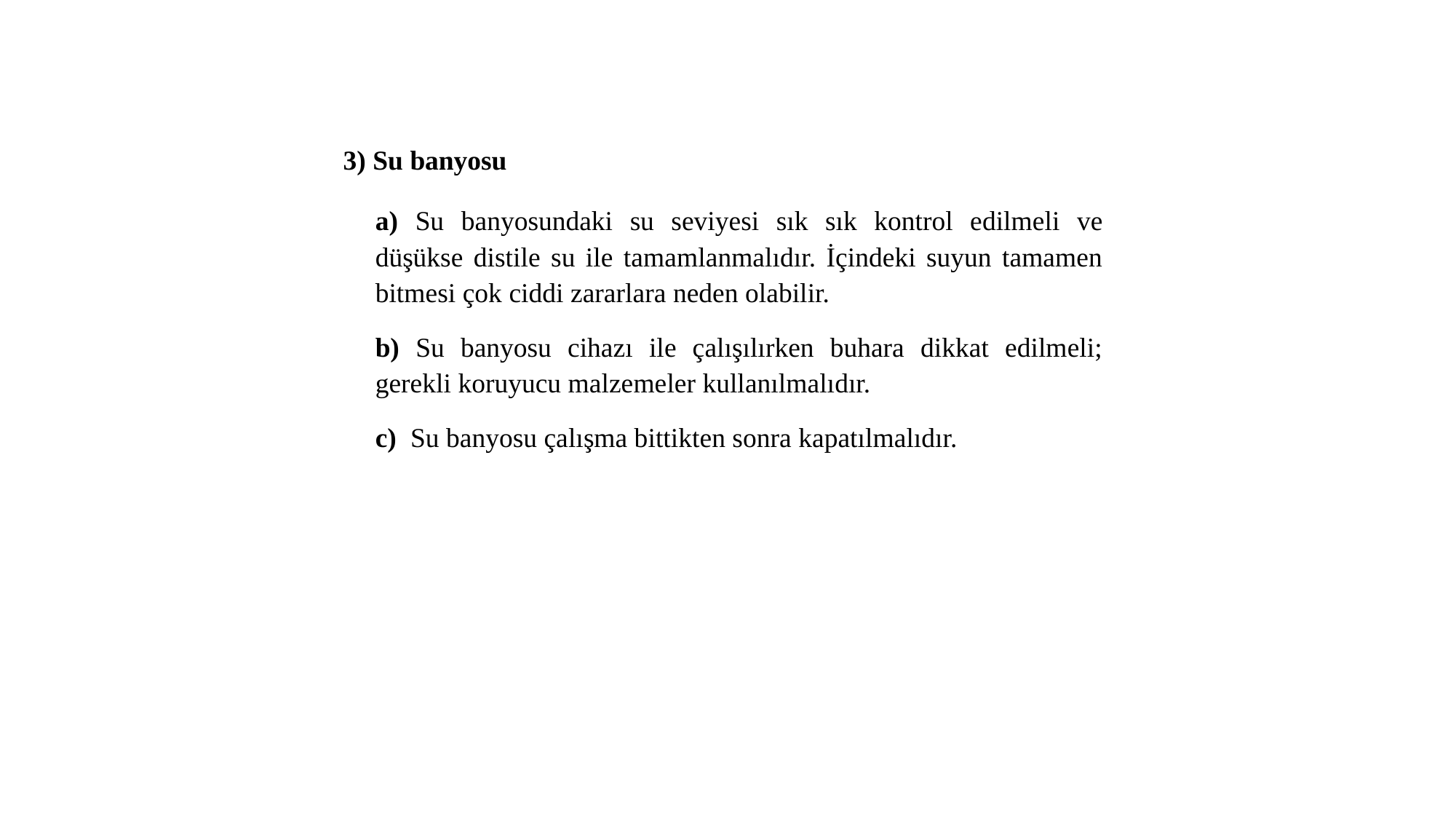

3) Su banyosu
a) Su banyosundaki su seviyesi sık sık kontrol edilmeli ve düşükse distile su ile tamamlanmalıdır. İçindeki suyun tamamen bitmesi çok ciddi zararlara neden olabilir.
b) Su banyosu cihazı ile çalışılırken buhara dikkat edilmeli; gerekli koruyucu malzemeler kullanılmalıdır.
c)  Su banyosu çalışma bittikten sonra kapatılmalıdır.